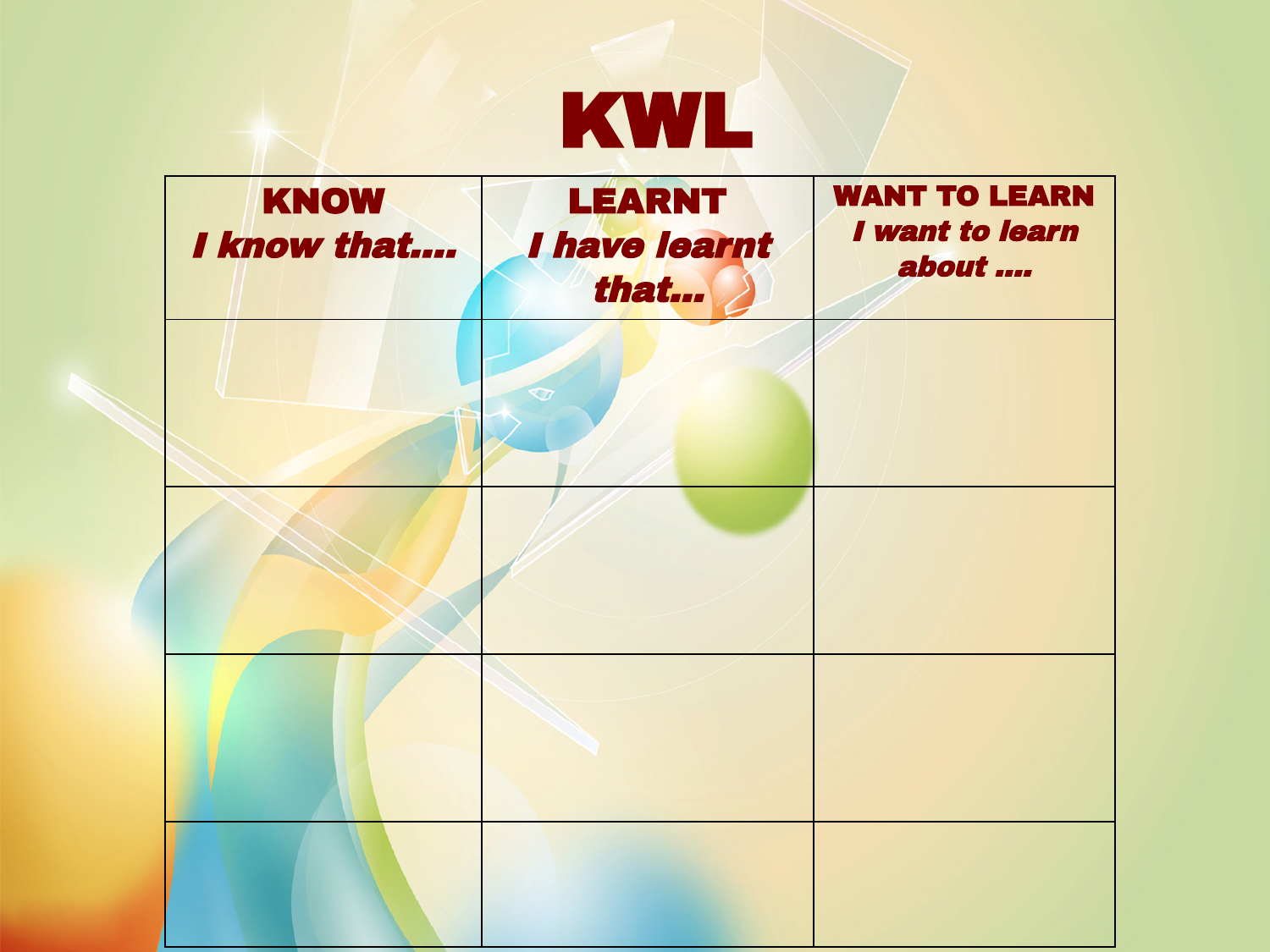

# KWL
| KNOW I know that…. | LEARNT I have learnt that… | WANT TO LEARN I want to learn about …. |
| --- | --- | --- |
|  |  |  |
|  |  |  |
|  |  |  |
|  |  |  |